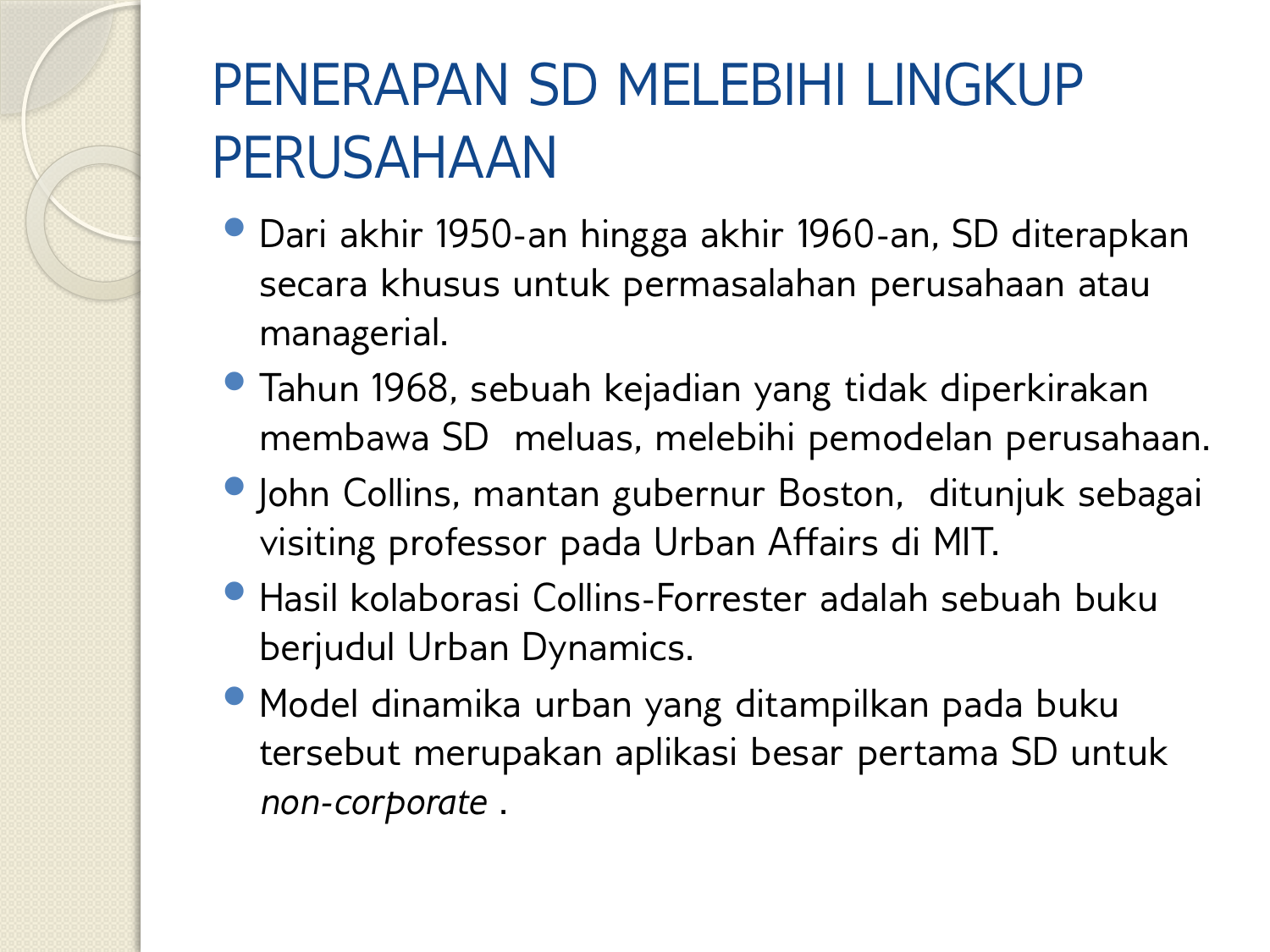

# PENERAPAN SD MELEBIHI LINGKUP PERUSAHAAN
Dari akhir 1950-an hingga akhir 1960-an, SD diterapkan secara khusus untuk permasalahan perusahaan atau managerial.
Tahun 1968, sebuah kejadian yang tidak diperkirakan membawa SD  meluas, melebihi pemodelan perusahaan.
John Collins, mantan gubernur Boston,  ditunjuk sebagai visiting professor pada Urban Affairs di MIT.
Hasil kolaborasi Collins-Forrester adalah sebuah buku berjudul Urban Dynamics.
Model dinamika urban yang ditampilkan pada buku tersebut merupakan aplikasi besar pertama SD untuk non-corporate .